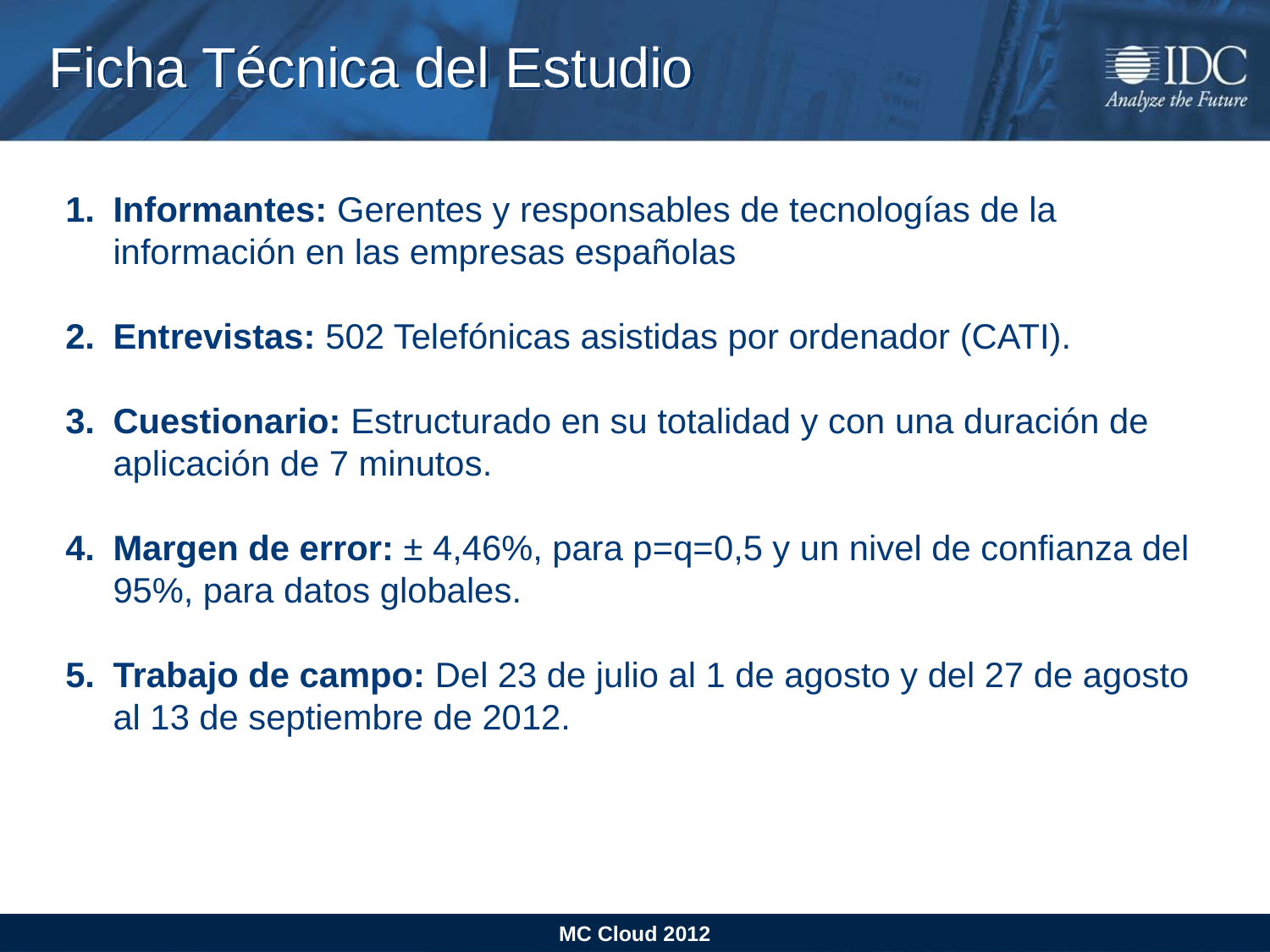

# Ficha Técnica del Estudio
Informantes: Gerentes y responsables de tecnologías de la información en las empresas españolas

Entrevistas: 502 Telefónicas asistidas por ordenador (CATI).

Cuestionario: Estructurado en su totalidad y con una duración de aplicación de 7 minutos.

Margen de error: ± 4,46%, para p=q=0,5 y un nivel de confianza del 95%, para datos globales.

Trabajo de campo: Del 23 de julio al 1 de agosto y del 27 de agosto al 13 de septiembre de 2012.
MC Cloud 2012
2